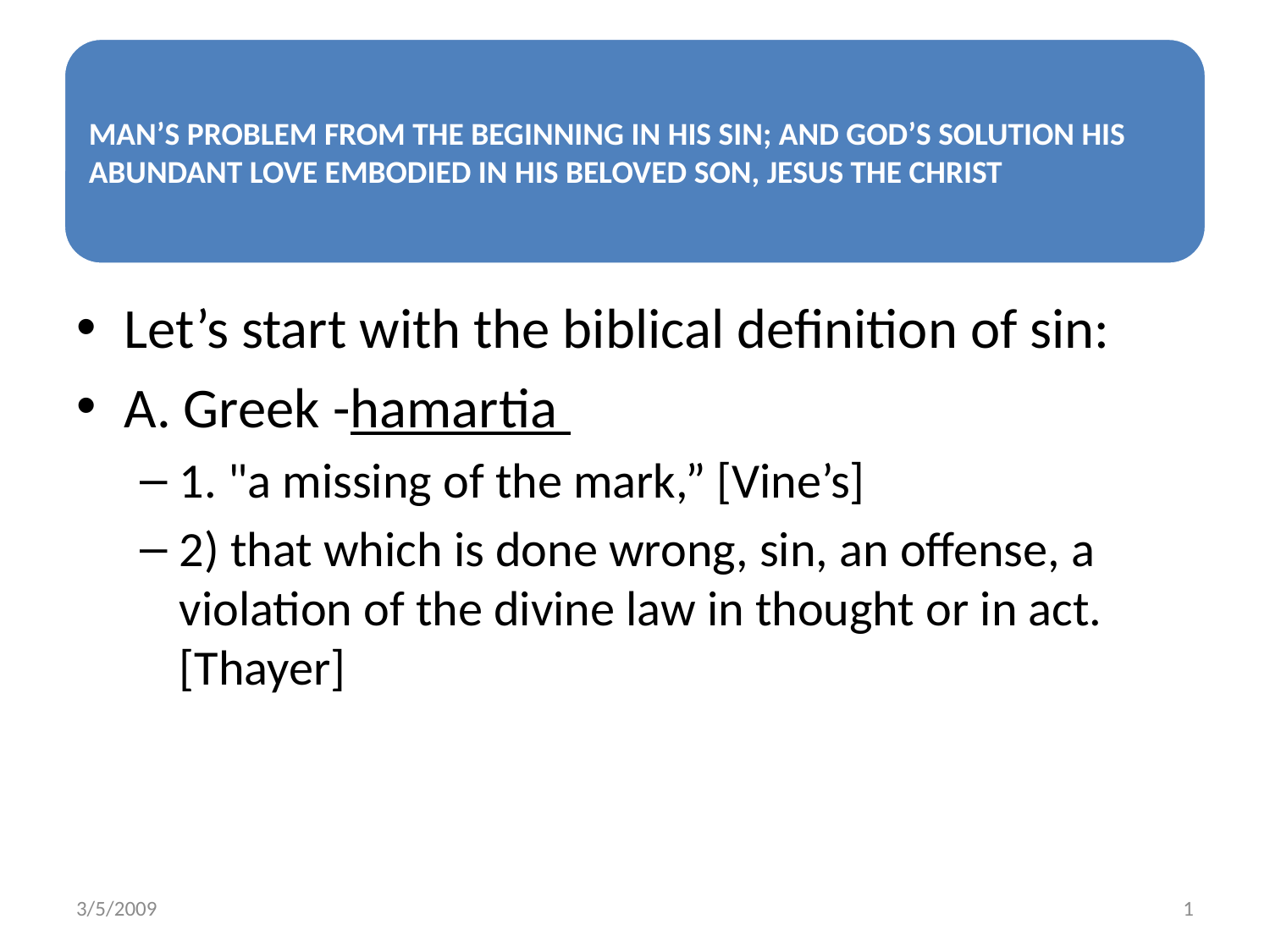

MAN’S PROBLEM FROM THE BEGINNING IN HIS SIN; AND GOD’S SOLUTION HIS ABUNDANT LOVE EMBODIED IN HIS BELOVED SON, JESUS THE CHRIST
Let’s start with the biblical definition of sin:
A. Greek -hamartia
1. "a missing of the mark,” [Vine’s]
2) that which is done wrong, sin, an offense, a violation of the divine law in thought or in act. [Thayer]
3/5/2009
1